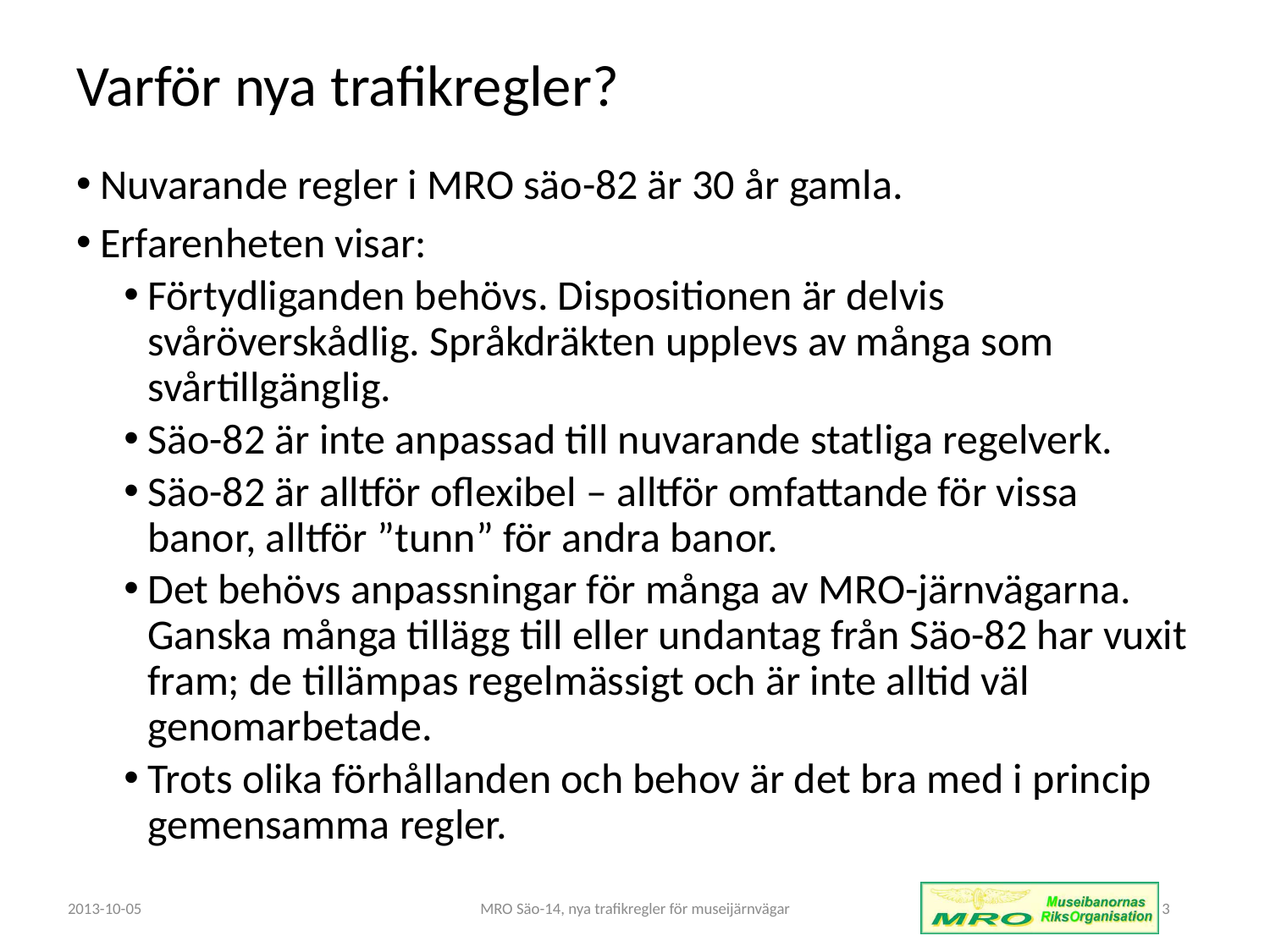

# Varför nya trafikregler?
Nuvarande regler i MRO säo-82 är 30 år gamla.
Erfarenheten visar:
Förtydliganden behövs. Dispositionen är delvis svåröverskådlig. Språkdräkten upplevs av många som svårtillgänglig.
Säo-82 är inte anpassad till nuvarande statliga regelverk.
Säo-82 är alltför oflexibel – alltför omfattande för vissa banor, alltför ”tunn” för andra banor.
Det behövs anpassningar för många av MRO-järnvägarna. Ganska många tillägg till eller undantag från Säo-82 har vuxit fram; de tillämpas regelmässigt och är inte alltid väl genomarbetade.
Trots olika förhållanden och behov är det bra med i princip gemensamma regler.
2013-10-05
MRO Säo-14, nya trafikregler för museijärnvägar
3